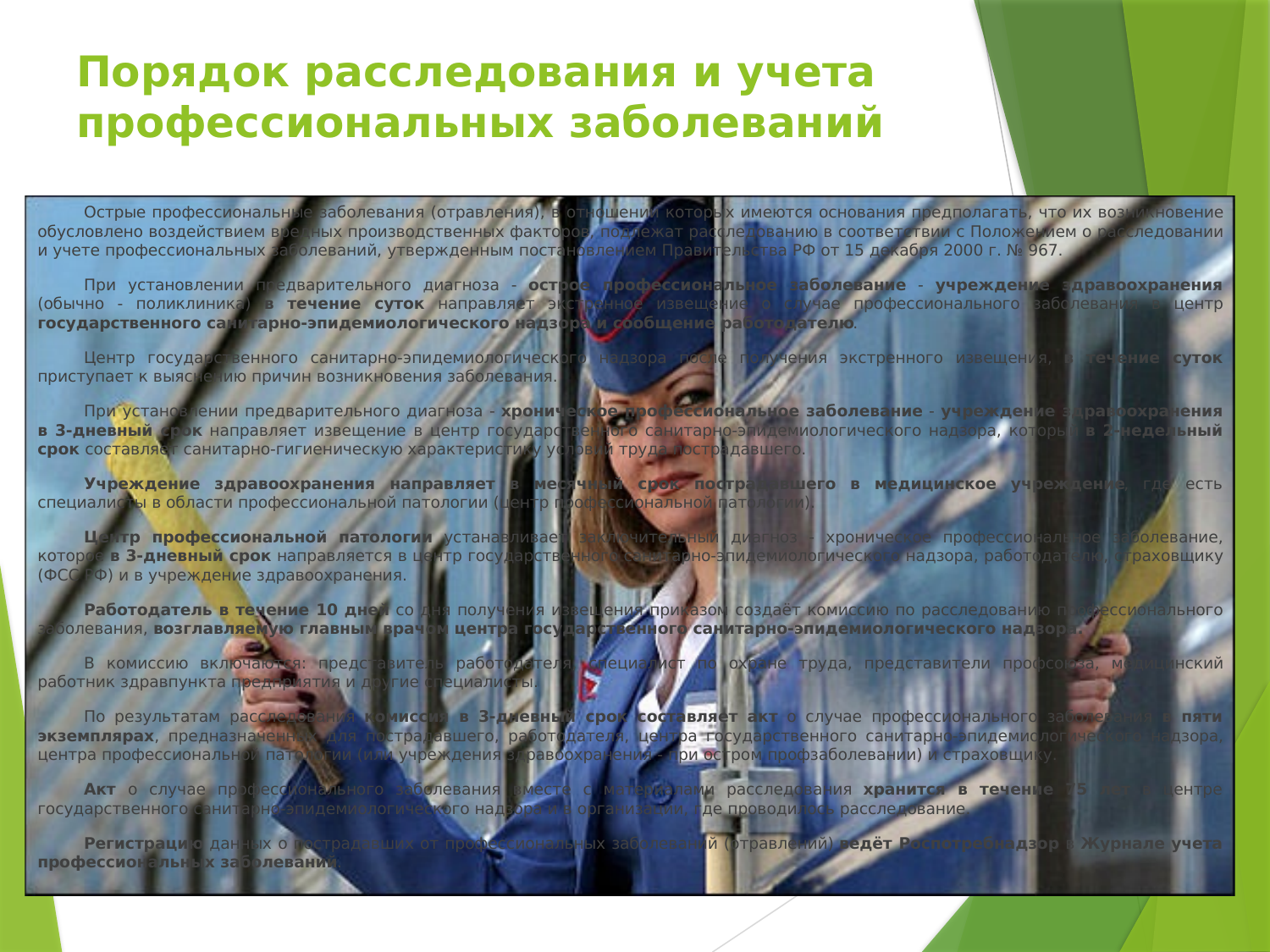

# Порядок расследования и учета профессиональных заболеваний
Острые профессиональные заболевания (отравления), в отношении которых имеются основания предполагать, что их возникновение обусловлено воздействием вредных производственных факторов, подлежат расследованию в соответствии с Положением о расследовании и учете профессиональных заболеваний, утвержденным постановлением Правительства РФ от 15 декабря 2000 г. № 967.
При установлении предварительного диагноза - острое профессиональное заболевание - учреждение здравоохранения (обычно - поликлиника) в течение суток направляет экстренное извещение о случае профессионального заболевания в центр государственного санитарно-эпидемиологического надзора и сообщение работодателю.
Центр государственного санитарно-эпидемиологического надзора после получения экстренного извещения, в течение суток приступает к выяснению причин возникновения заболевания.
При установлении предварительного диагноза - хроническое профессиональное заболевание - учреждение здравоохранения в 3-дневный срок направляет извещение в центр государственного санитарно-эпидемиологического надзора, который в 2-недельный срок составляет санитарно-гигиеническую характеристику условий труда пострадавшего.
Учреждение здравоохранения направляет в месячный срок пострадавшего в медицинское учреждение, где есть специалисты в области профессиональной патологии (центр профессиональной патологии).
Центр профессиональной патологии устанавливает заключительный диагноз - хроническое профессиональное заболевание, которое в 3-дневный срок направляется в центр государственного санитарно-эпидемиологического надзора, работодателю, страховщику (ФСС РФ) и в учреждение здравоохранения.
Работодатель в течение 10 дней со дня получения извещения приказом создаёт комиссию по расследованию профессионального заболевания, возглавляемую главным врачом центра государственного санитарно-эпидемиологического надзора.
В комиссию включаются: представитель работодателя, специалист по охране труда, представители профсоюза, медицинский работник здравпункта предприятия и другие специалисты.
По результатам расследования комиссия в 3-дневный срок составляет акт о случае профессионального заболевания в пяти экземплярах, предназначенных для пострадавшего, работодателя, центра государственного санитарно-эпидемиологического надзора, центра профессиональной патологии (или учреждения здравоохранения - при остром профзаболевании) и страховщику.
Акт о случае профессионального заболевания вместе с материалами расследования хранится в течение 75 лет в центре государственного санитарно-эпидемиологического надзора и в организации, где проводилось расследование.
Регистрацию данных о пострадавших от профессиональных заболеваний (отравлений) ведёт Роспотребнадзор в Журнале учета профессиональных заболеваний.